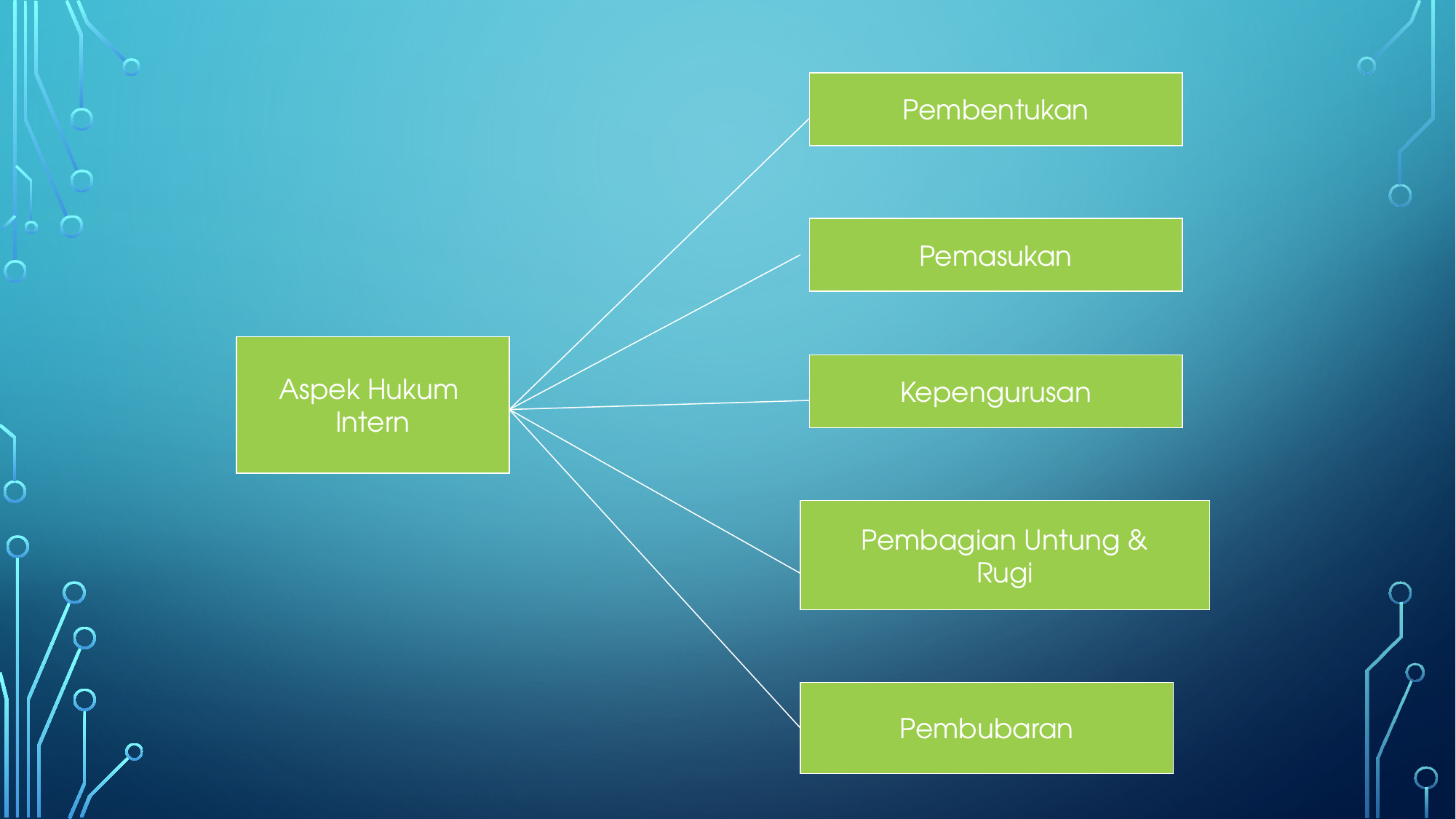

Pembentukan

Pemasukan

Aspek Hukum
Intern
Kepengurusan

Pembagian Untung &
Rugi
Pembubaran